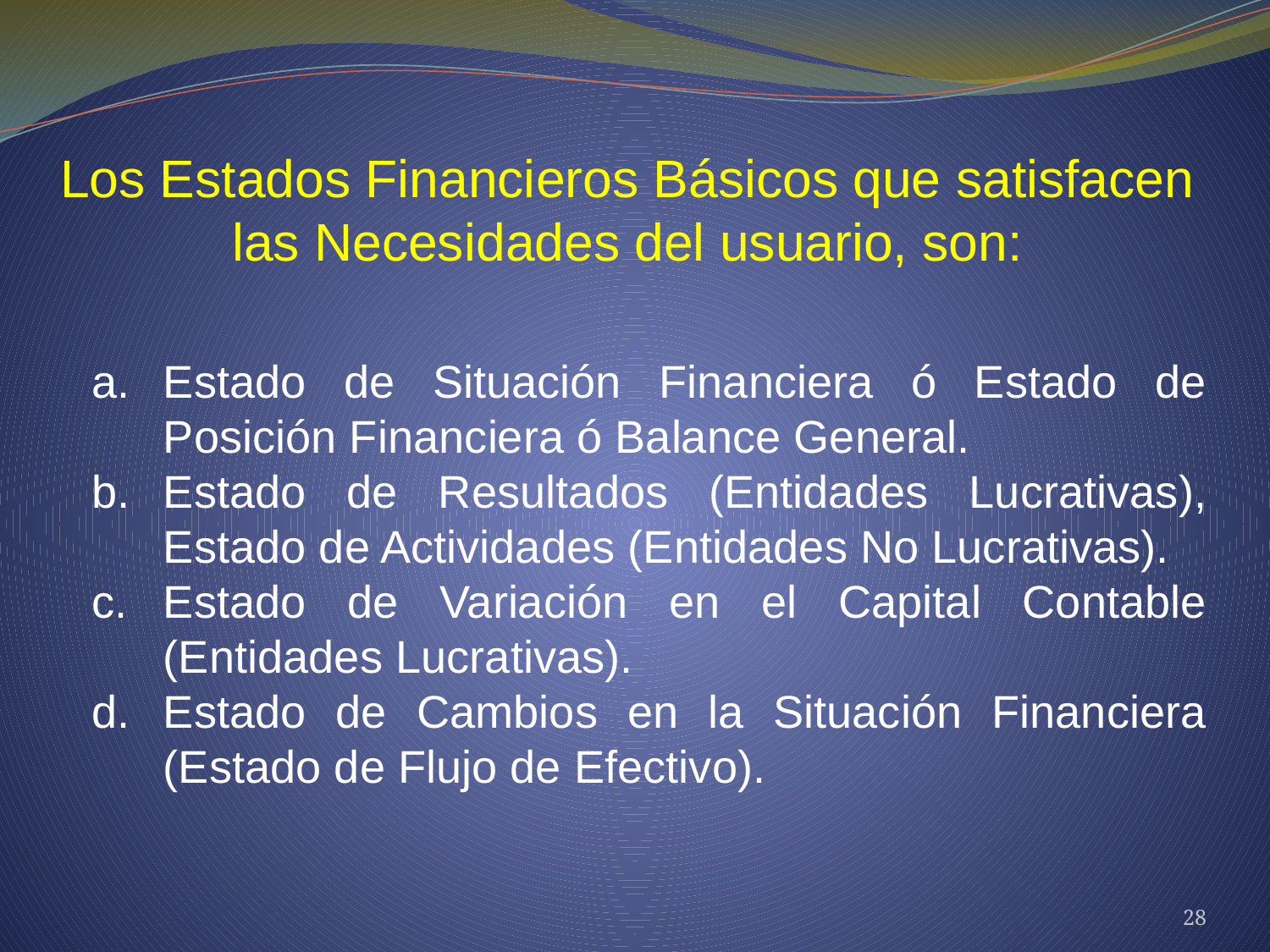

Los Estados Financieros Básicos que satisfacen
las Necesidades del usuario, son:
Estado de Situación Financiera ó Estado de Posición Financiera ó Balance General.
Estado de Resultados (Entidades Lucrativas), Estado de Actividades (Entidades No Lucrativas).
Estado de Variación en el Capital Contable (Entidades Lucrativas).
Estado de Cambios en la Situación Financiera (Estado de Flujo de Efectivo).
28